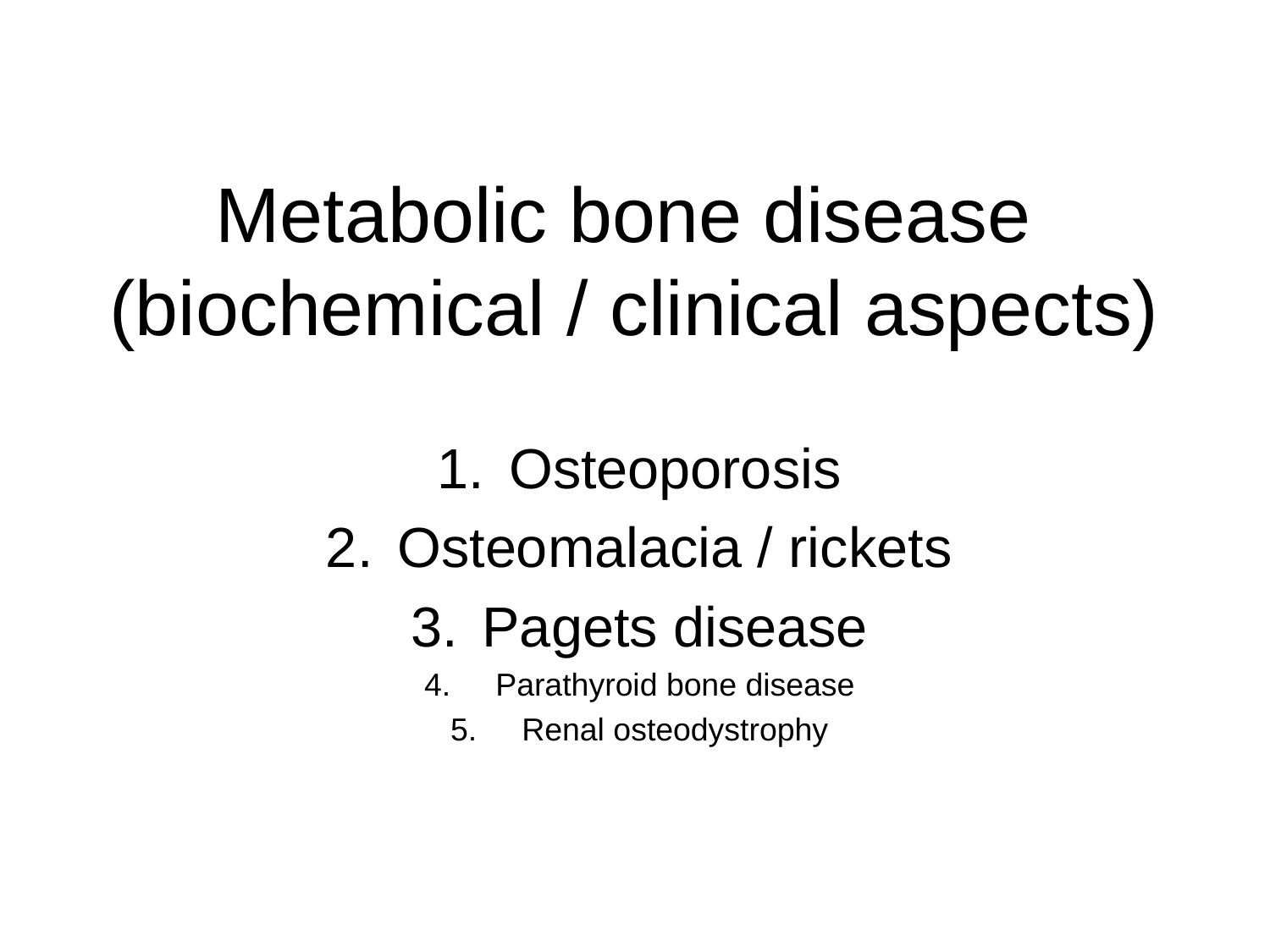

# Metabolic bone disease (biochemical / clinical aspects)
Osteoporosis
Osteomalacia / rickets
Pagets disease
Parathyroid bone disease
Renal osteodystrophy